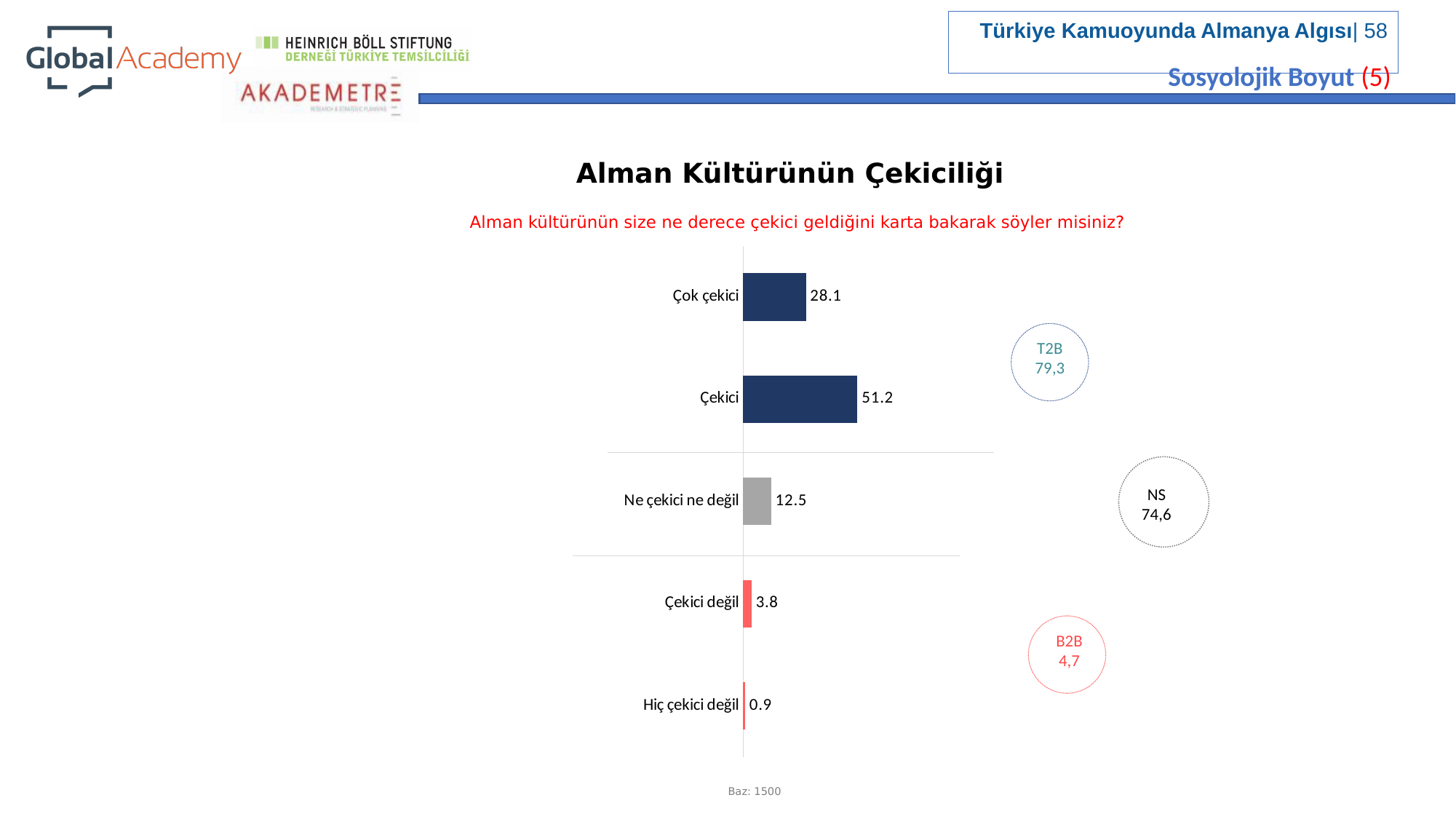

Sosyolojik Boyut (5)
Alman Kültürünün Çekiciliği
Alman kültürünün size ne derece çekici geldiğini karta bakarak söyler misiniz?

### Chart

| Category | Series 1 |
|---|---|
| Hiç çekici değil | 0.9 |
| Çekici değil | 3.8 |
| Ne çekici ne değil | 12.5 |
| Çekici | 51.2 |
| Çok çekici | 28.1 |
T2B
79,3

NS
74,6

B2B
4,7
Baz: 1500